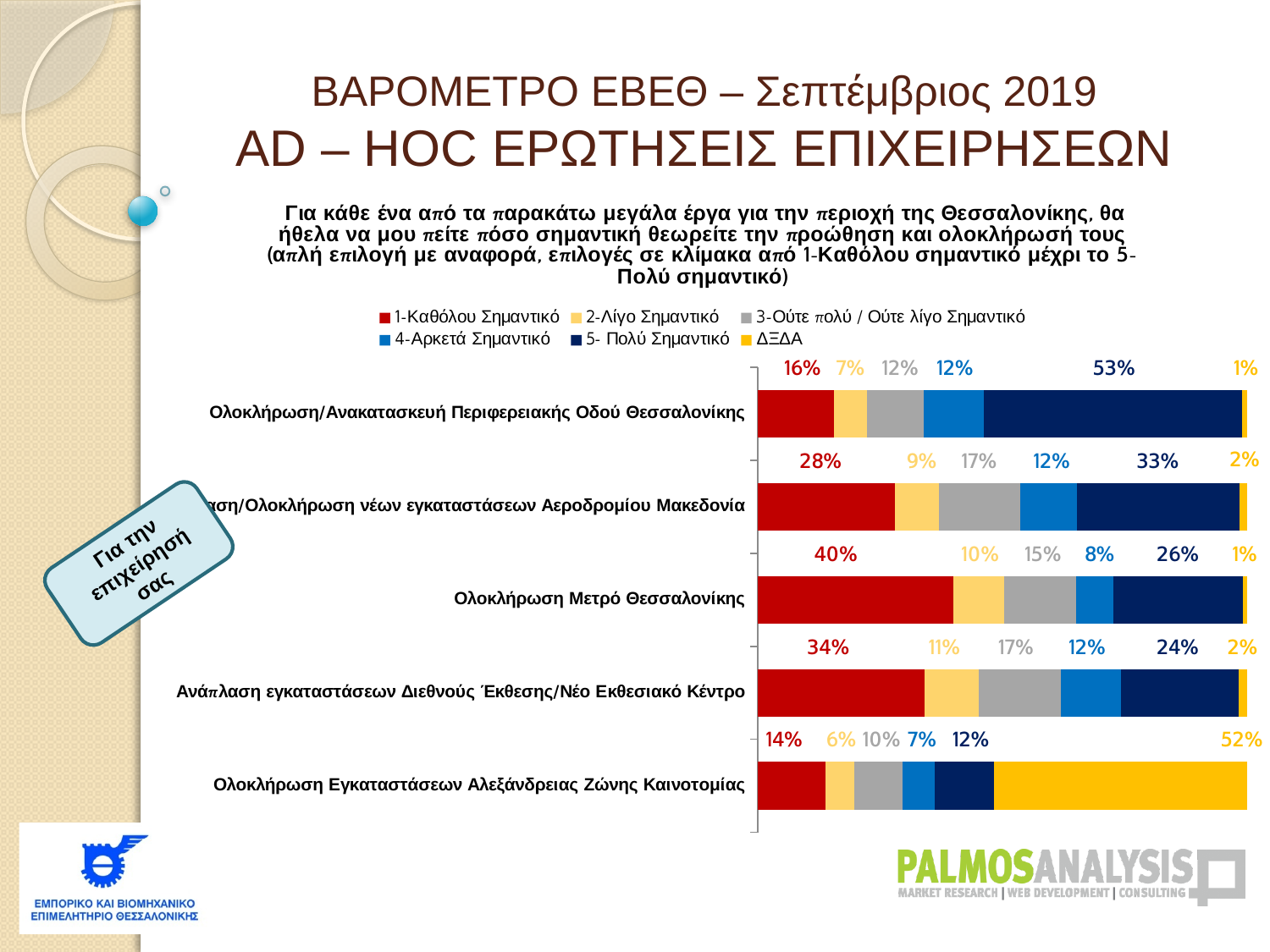

ΒΑΡΟΜΕΤΡΟ ΕΒΕΘ – Σεπτέμβριος 2019
AD – HOC ΕΡΩΤΗΣΕΙΣ ΕΠΙΧΕΙΡΗΣΕΩΝ

### Chart:  Για κάθε ένα από τα παρακάτω μεγάλα έργα για την περιοχή της Θεσσαλονίκης, θα ήθελα να μου πείτε πόσο σημαντική θεωρείτε την προώθηση και ολοκλήρωσή τους (απλή επιλογή με αναφορά, επιλογές σε κλίμακα από 1-Καθόλου σημαντικό μέχρι το 5-Πολύ σημαντικό)

| Category | 1-Καθόλου Σημαντικό | 2-Λίγο Σημαντικό | 3-Ούτε πολύ / Ούτε λίγο Σημαντικό | 4-Αρκετά Σημαντικό | 5- Πολύ Σημαντικό | ΔΞΔΑ |
|---|---|---|---|---|---|---|
| Ολοκλήρωση/Ανακατασκευή Περιφερειακής Οδού Θεσσαλονίκης | 0.15650969529085873 | 0.06648199445983381 | 0.11634349030470913 | 0.12188365650969528 | 0.5277008310249307 | 0.011080332409972301 |
| Επέκταση/Ολοκλήρωση νέων εγκαταστάσεων Αεροδρομίου Μακεδονία | 0.27977839335180066 | 0.09002770083102495 | 0.16620498614958448 | 0.11634349030470913 | 0.33102493074792255 | 0.016620498614958457 |
|  Ολοκλήρωση Μετρό Θεσσαλονίκης | 0.4002770083102493 | 0.10249307479224377 | 0.14681440443213303 | 0.0775623268698061 | 0.26315789473684215 | 0.009695290858725766 |
| Ανάπλαση εγκαταστάσεων Διεθνούς Έκθεσης/Νέο Εκθεσιακό Κέντρο | 0.3407202216066483 | 0.11080332409972296 | 0.16759002770083103 | 0.12326869806094184 | 0.23961218836565096 | 0.018005540166204988 |
| Ολοκλήρωση Εγκαταστάσεων Αλεξάνδρειας Ζώνης Καινοτομίας | 0.13850415512465375 | 0.058171745152354556 | 0.09972299168975071 | 0.06509695290858727 | 0.12049861495844875 | 0.5180055401662049 |
Για την επιχείρησή σας